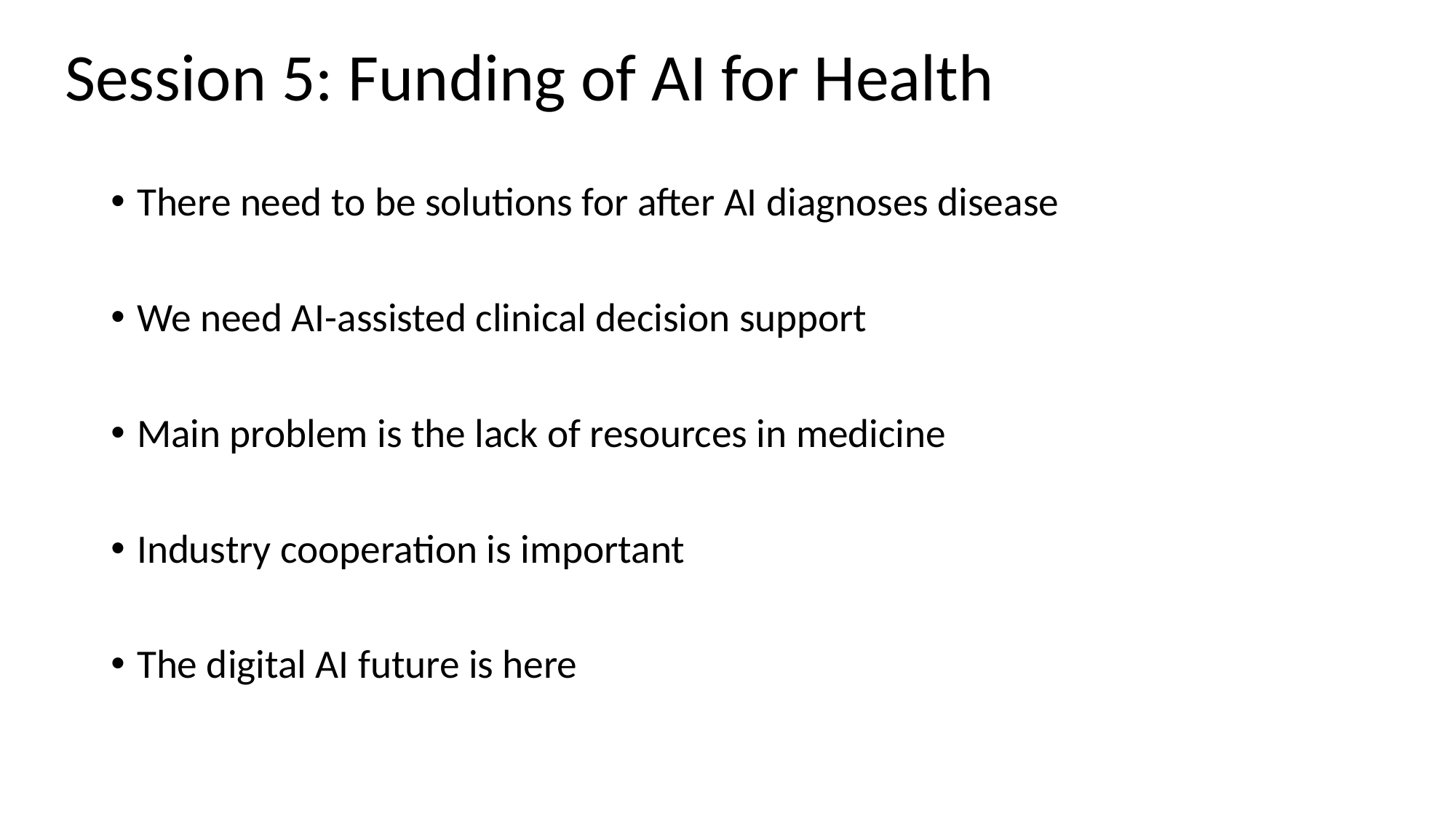

Session 5: Funding of AI for Health
There need to be solutions for after AI diagnoses disease

We need AI-assisted clinical decision support

Main problem is the lack of resources in medicine

Industry cooperation is important

The digital AI future is here